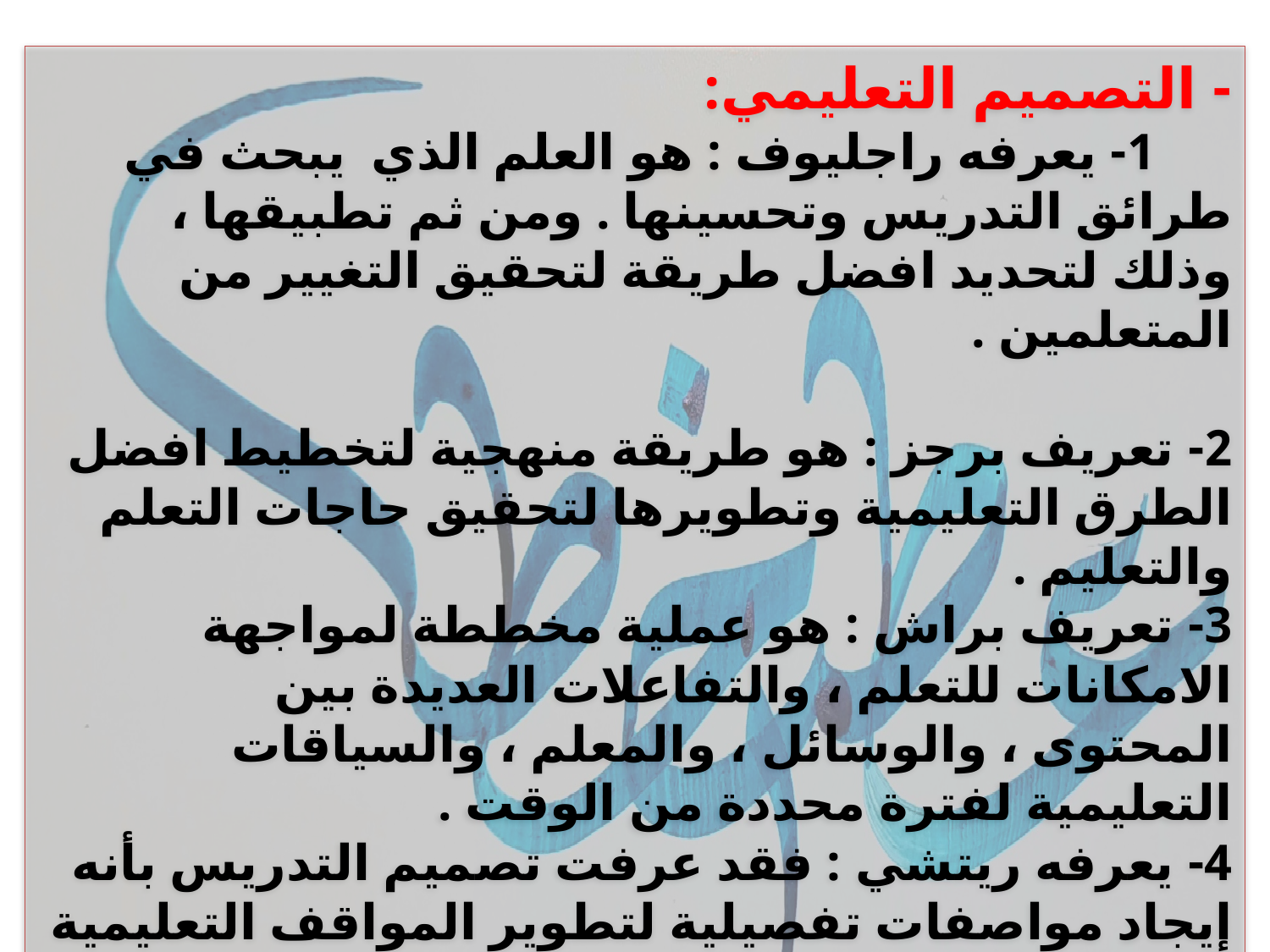

- التصميم التعليمي:
      1- يعرفه راجليوف : هو العلم الذي  يبحث في طرائق التدريس وتحسينها . ومن ثم تطبيقها ، وذلك لتحديد افضل طريقة لتحقيق التغيير من المتعلمين .

2- تعريف برجز : هو طريقة منهجية لتخطيط افضل الطرق التعليمية وتطويرها لتحقيق حاجات التعلم والتعليم .
3- تعريف براش : هو عملية مخططة لمواجهة الامكانات للتعلم ، والتفاعلات العديدة بين المحتوى ، والوسائل ، والمعلم ، والسياقات التعليمية لفترة محددة من الوقت .
4- يعرفه ريتشي : فقد عرفت تصميم التدريس بأنه إيجاد مواصفات تفصيلية لتطوير المواقف التعليمية التي تسهل عملية التعلم وتقويمها والمحافظة عليها سواء أكانت وحدات تعليمية كبيرة أو صغيرة .